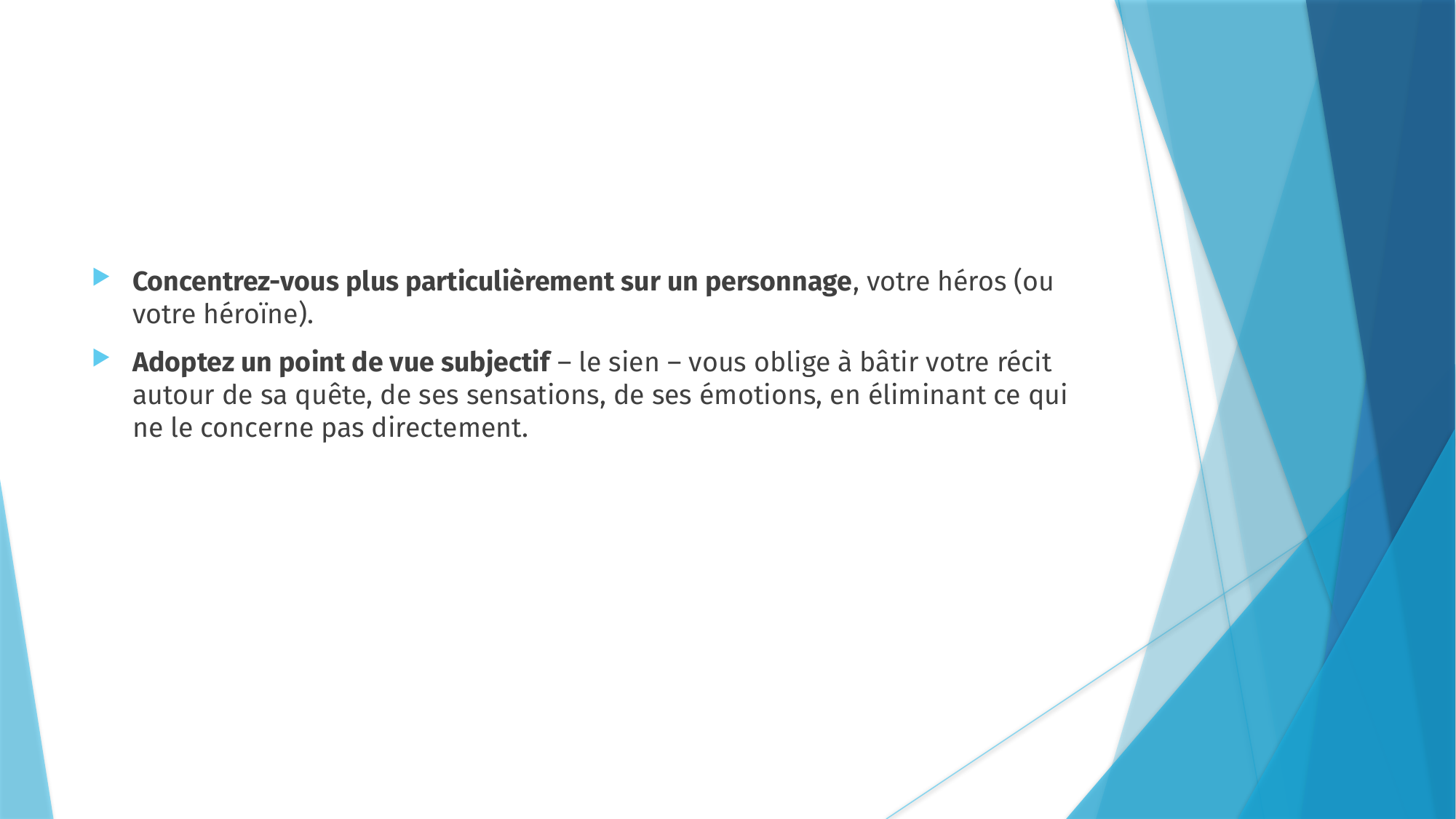

Concentrez-vous plus particulièrement sur un personnage, votre héros (ou votre héroïne).
Adoptez un point de vue subjectif – le sien – vous oblige à bâtir votre récit autour de sa quête, de ses sensations, de ses émotions, en éliminant ce qui ne le concerne pas directement.